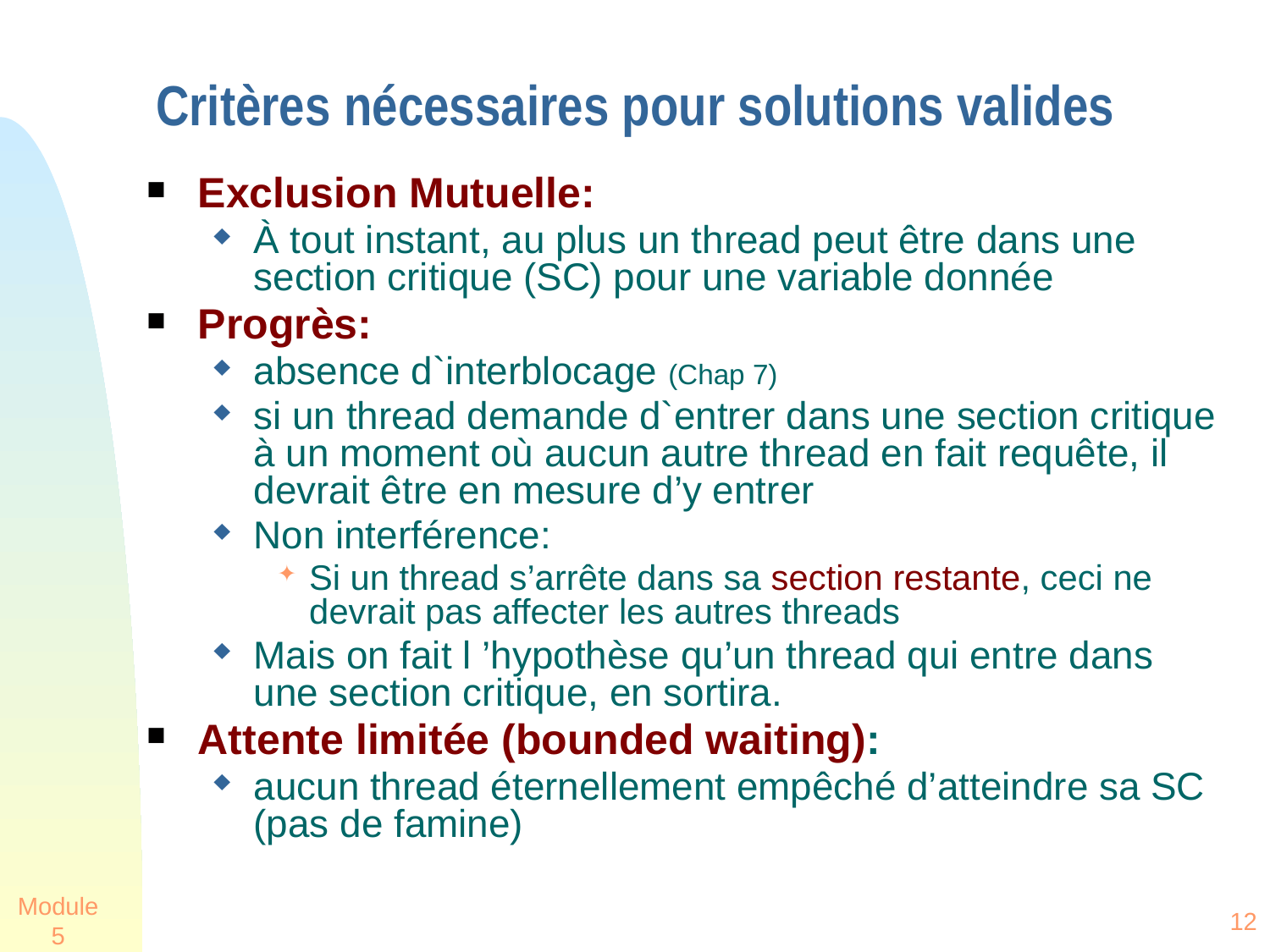

# Critères nécessaires pour solutions valides
Exclusion Mutuelle:
À tout instant, au plus un thread peut être dans une section critique (SC) pour une variable donnée
Progrès:
absence d`interblocage (Chap 7)
si un thread demande d`entrer dans une section critique à un moment où aucun autre thread en fait requête, il devrait être en mesure d’y entrer
Non interférence:
Si un thread s’arrête dans sa section restante, ceci ne devrait pas affecter les autres threads
Mais on fait l ’hypothèse qu’un thread qui entre dans une section critique, en sortira.
Attente limitée (bounded waiting):
aucun thread éternellement empêché d’atteindre sa SC (pas de famine)

Module 5
12